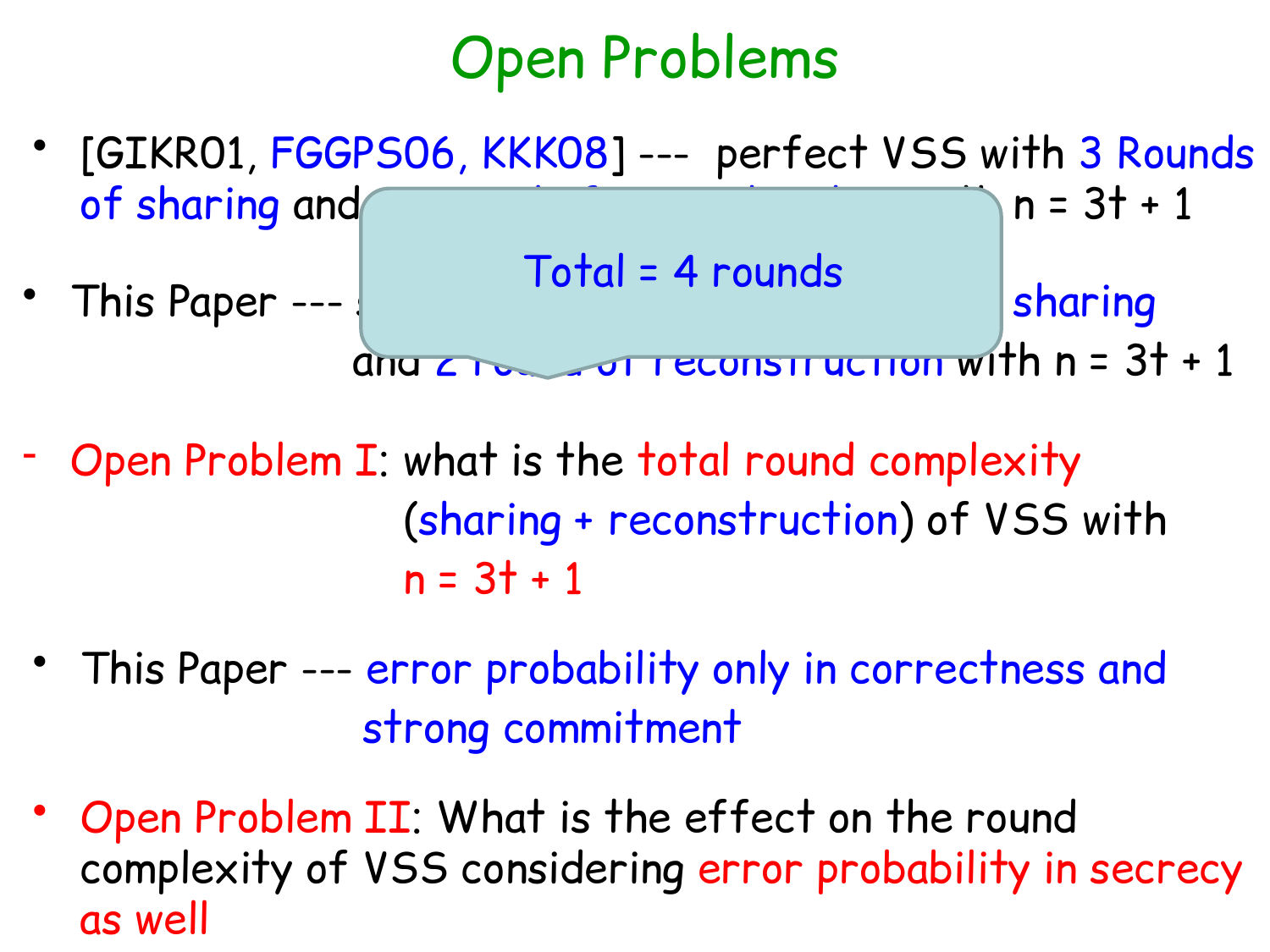

# Open Problems
[GIKR01, FGGPS06, KKK08] ---  perfect VSS with 3 Rounds of sharing and   1 round of reconstruction with n = 3t + 1

Total = 4 rounds
This Paper --- statistical VSS with 2 Rounds of sharing
                          and 2 round of reconstruction with n = 3t + 1
Open Problem I: what is the total round complexity
                              (sharing + reconstruction) of VSS with
                              n = 3t + 1
This Paper --- error probability only in correctness and
                          strong commitment
Open Problem II: What is the effect on the round complexity of VSS considering error probability in secrecy as well